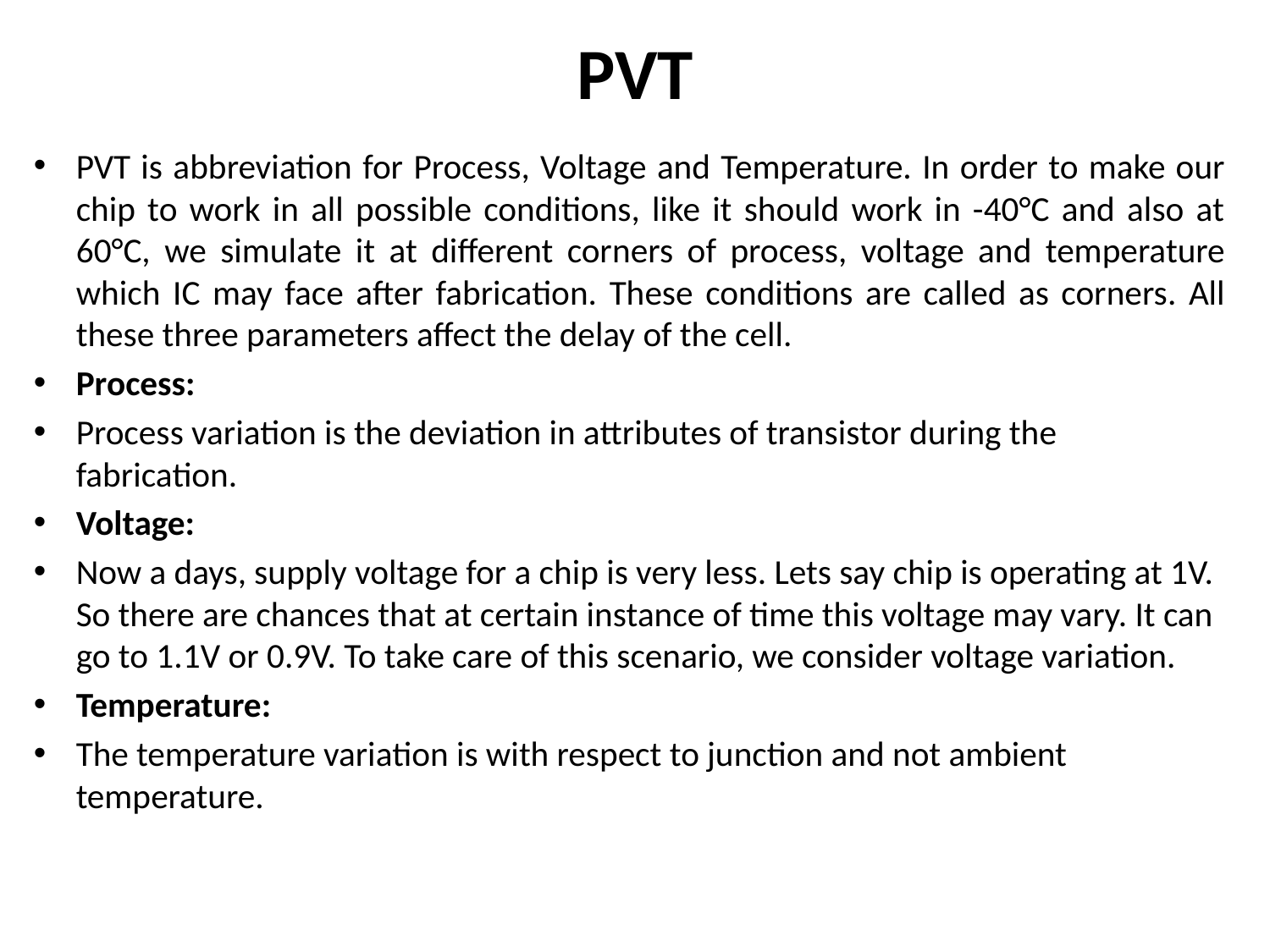

# PVT
PVT is abbreviation for Process, Voltage and Temperature. In order to make our chip to work in all possible conditions, like it should work in -40°C and also at 60°C, we simulate it at different corners of process, voltage and temperature which IC may face after fabrication. These conditions are called as corners. All these three parameters affect the delay of the cell.
Process:
Process variation is the deviation in attributes of transistor during the fabrication.
Voltage:
Now a days, supply voltage for a chip is very less. Lets say chip is operating at 1V. So there are chances that at certain instance of time this voltage may vary. It can go to 1.1V or 0.9V. To take care of this scenario, we consider voltage variation.
Temperature:
The temperature variation is with respect to junction and not ambient temperature.